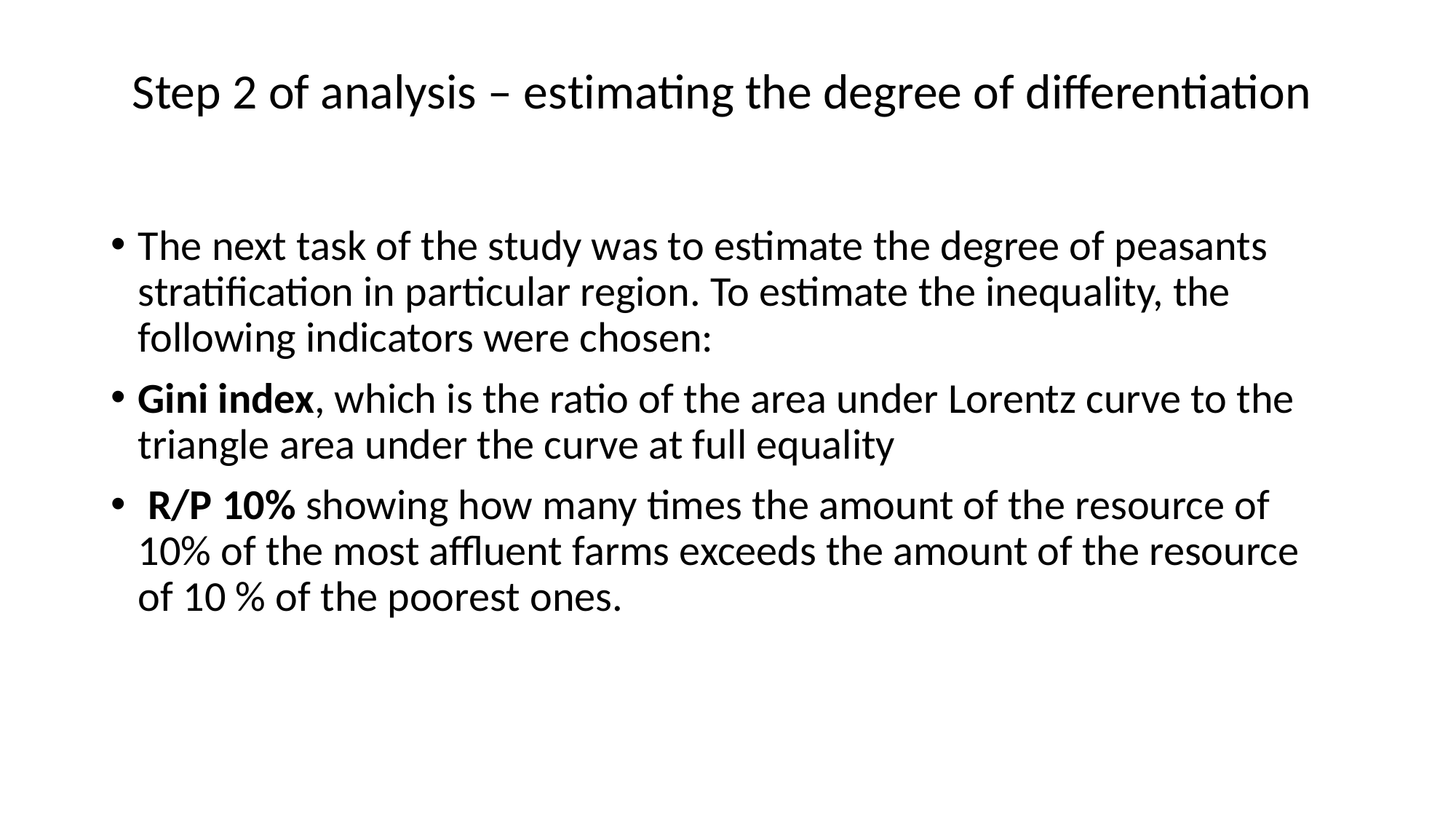

# Step 2 of analysis – estimating the degree of differentiation
The next task of the study was to estimate the degree of peasants stratification in particular region. To estimate the inequality, the following indicators were chosen:
Gini index, which is the ratio of the area under Lorentz curve to the triangle area under the curve at full equality
 R/P 10% showing how many times the amount of the resource of 10% of the most affluent farms exceeds the amount of the resource of 10 % of the poorest ones.